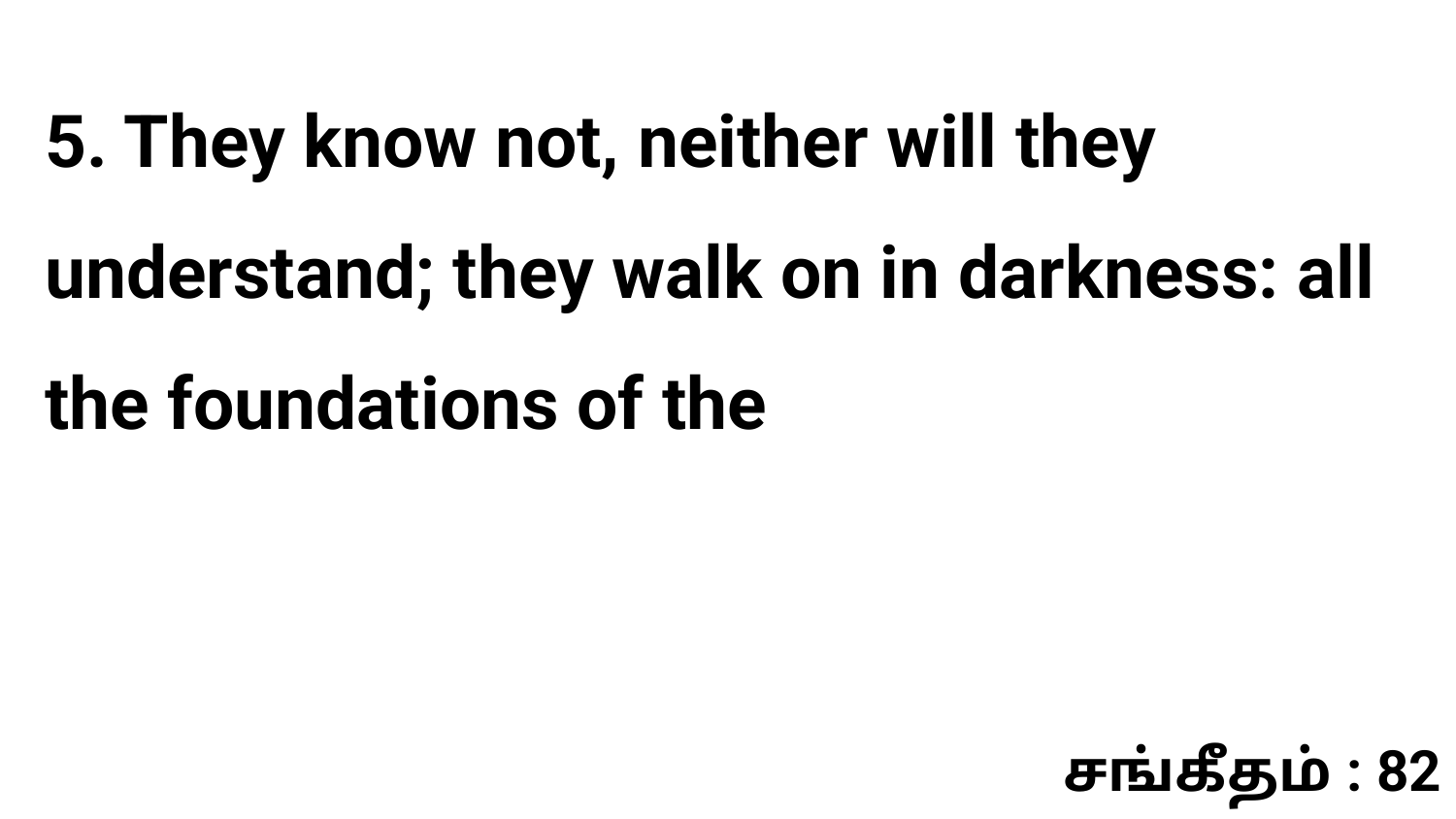

5. They know not, neither will they understand; they walk on in darkness: all the foundations of the
சங்கீதம் : 82